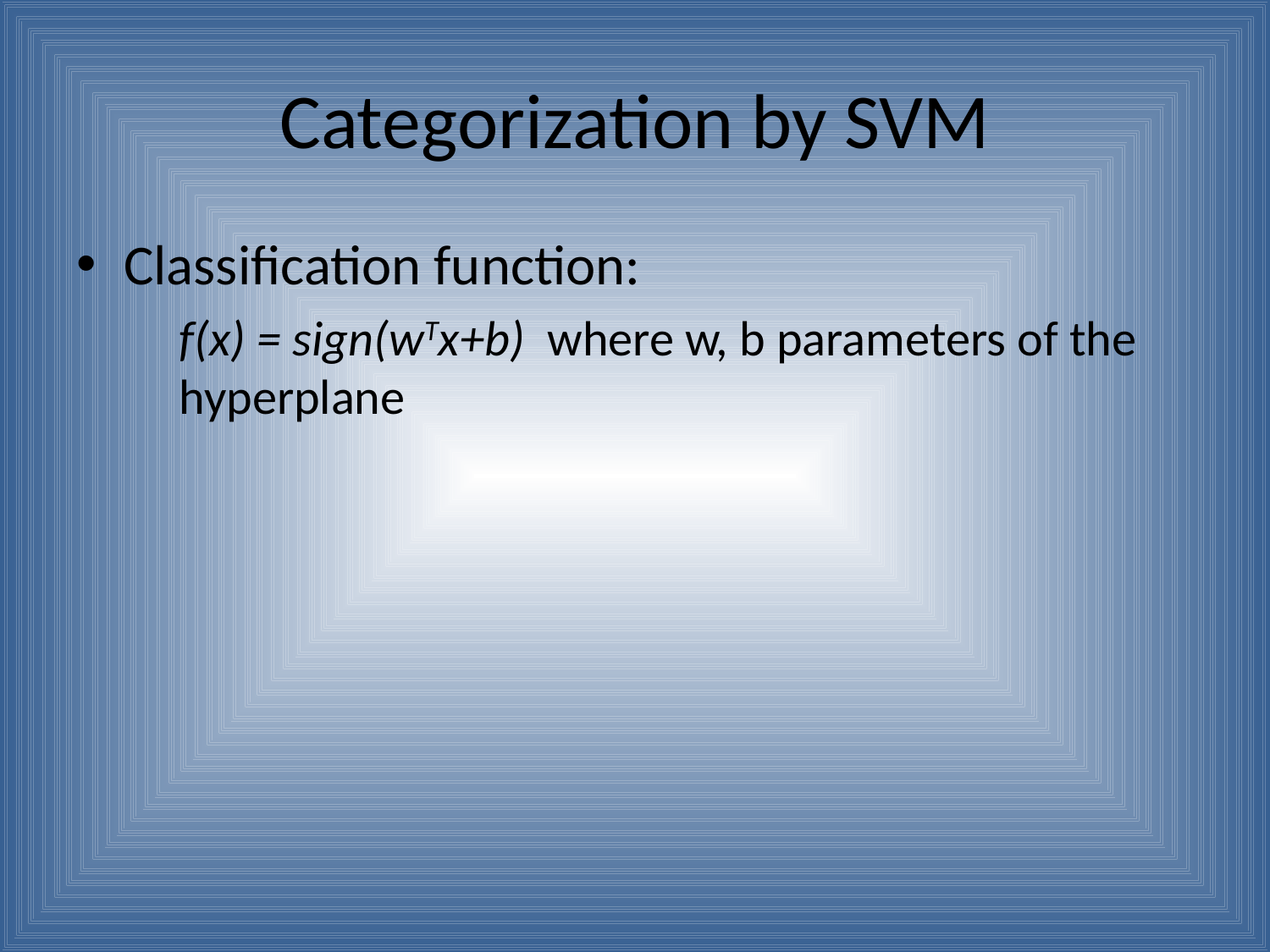

# Categorization by SVM
Classification function:
	f(x) = sign(wTx+b)  where w, b parameters of the hyperplane